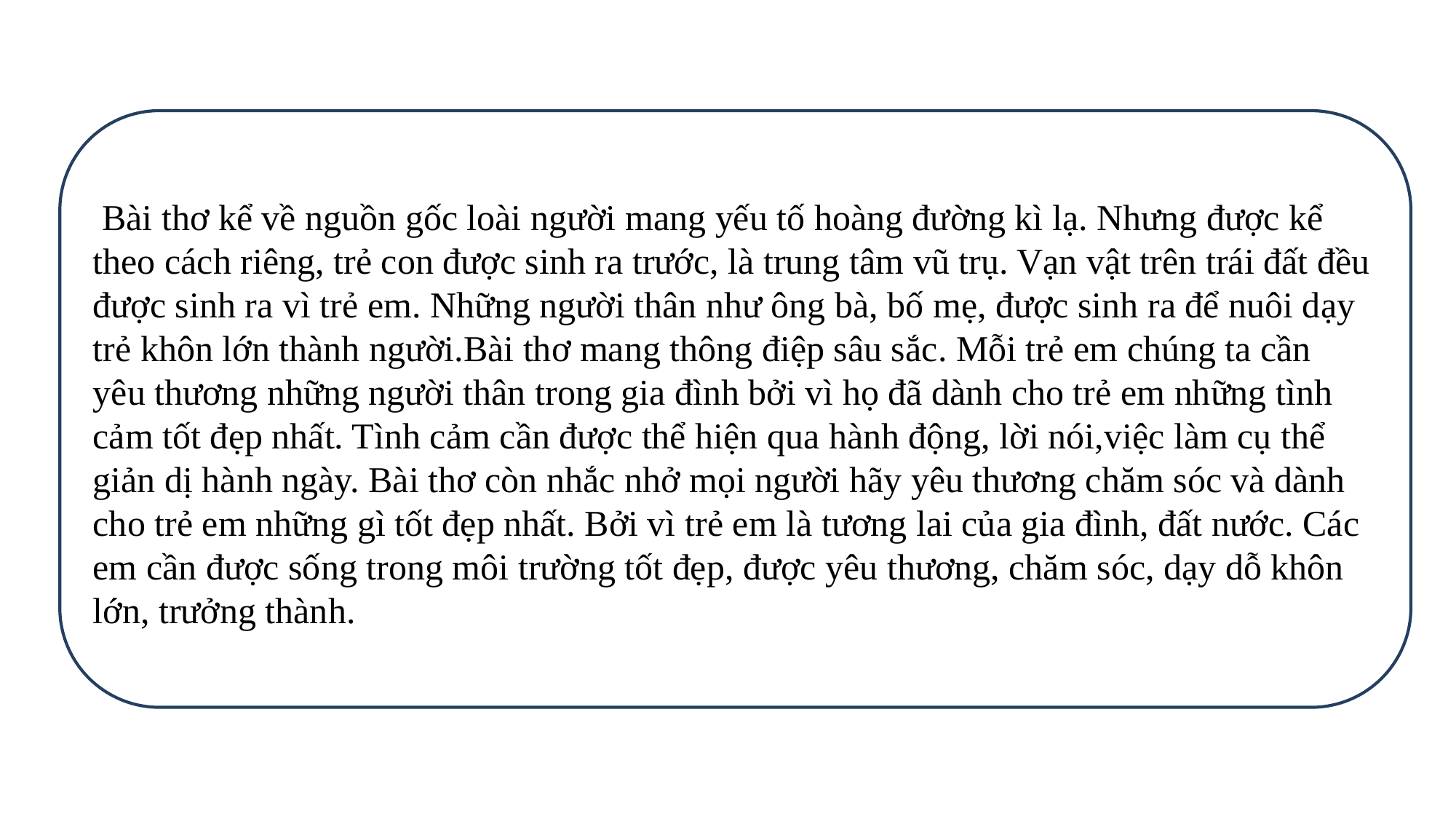

Bài thơ kể về nguồn gốc loài người mang yếu tố hoàng đường kì lạ. Nhưng được kể theo cách riêng, trẻ con được sinh ra trước, là trung tâm vũ trụ. Vạn vật trên trái đất đều được sinh ra vì trẻ em. Những người thân như ông bà, bố mẹ, được sinh ra để nuôi dạy trẻ khôn lớn thành người.Bài thơ mang thông điệp sâu sắc. Mỗi trẻ em chúng ta cần yêu thương những người thân trong gia đình bởi vì họ đã dành cho trẻ em những tình cảm tốt đẹp nhất. Tình cảm cần được thể hiện qua hành động, lời nói,việc làm cụ thể giản dị hành ngày. Bài thơ còn nhắc nhở mọi người hãy yêu thương chăm sóc và dành cho trẻ em những gì tốt đẹp nhất. Bởi vì trẻ em là tương lai của gia đình, đất nước. Các em cần được sống trong môi trường tốt đẹp, được yêu thương, chăm sóc, dạy dỗ khôn lớn, trưởng thành.